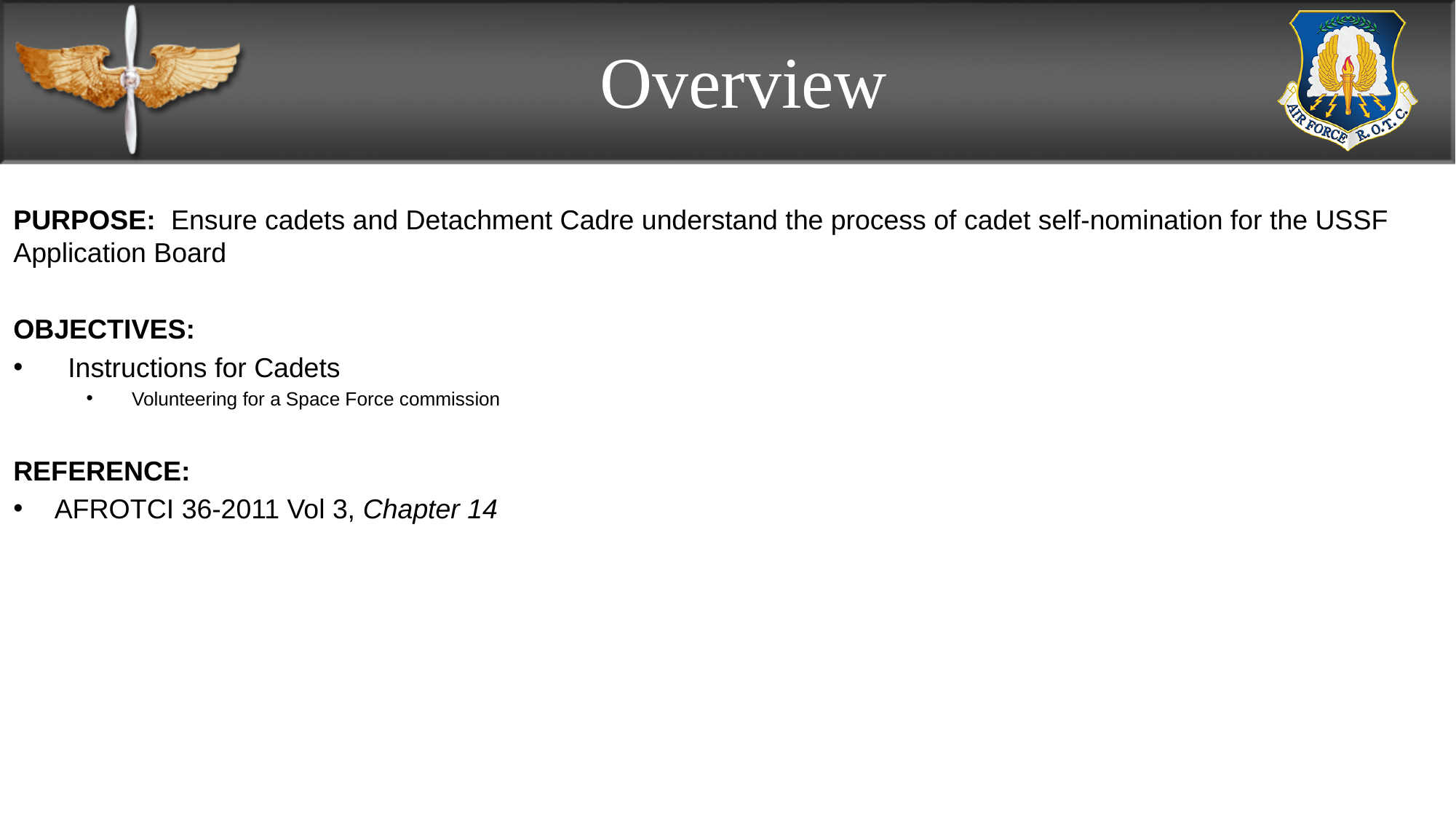

Overview

PURPOSE:  Ensure cadets and Detachment Cadre understand the process of cadet self-nomination for the USSF Application Board

OBJECTIVES:
Instructions for Cadets
Volunteering for a Space Force commission

REFERENCE:
AFROTCI 36-2011 Vol 3, Chapter 14